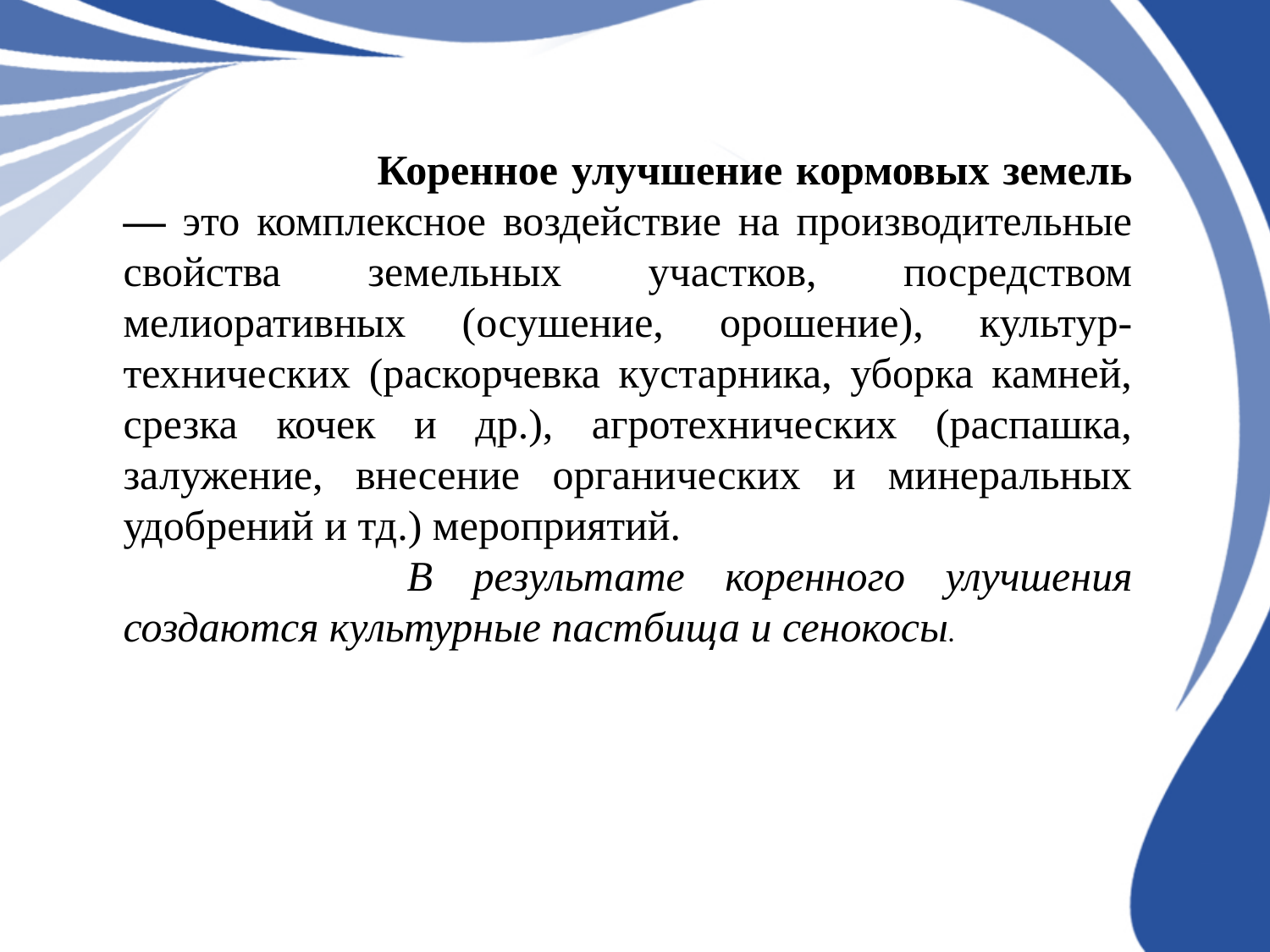

Коренное улучшение кормовых земель — это комплексное воздействие на производительные свойства земельных участков, посредством мелиоративных (осушение, орошение), культур-технических (раскорчевка кустарника, уборка камней, срезка кочек и др.), агротехнических (распашка, залужение, внесение органических и минеральных удобрений и тд.) мероприятий.
 		В результате коренного улучшения создаются культурные пастбища и сенокосы.